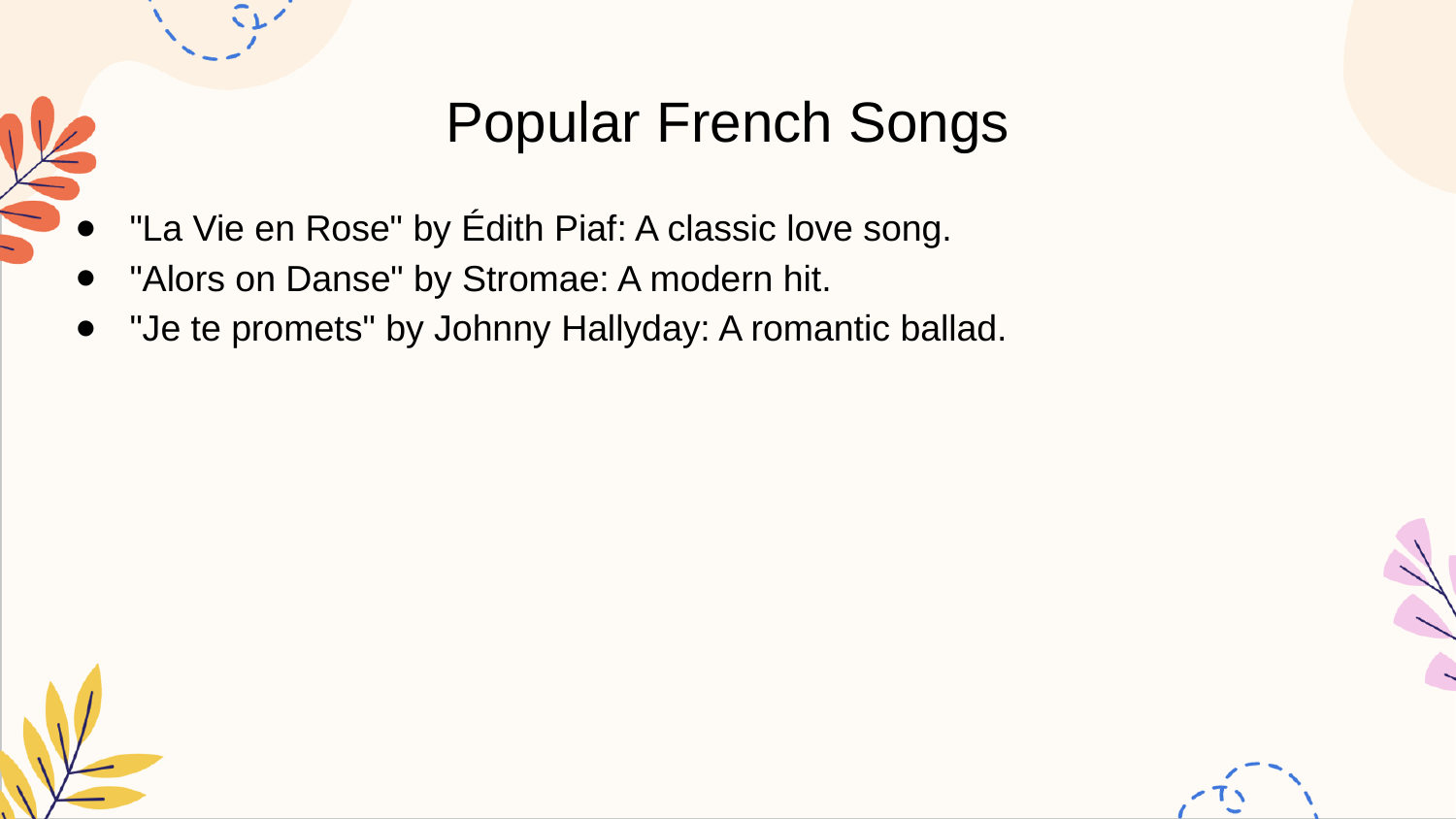

# Popular French Songs
"La Vie en Rose" by Édith Piaf: A classic love song.
"Alors on Danse" by Stromae: A modern hit.
"Je te promets" by Johnny Hallyday: A romantic ballad.